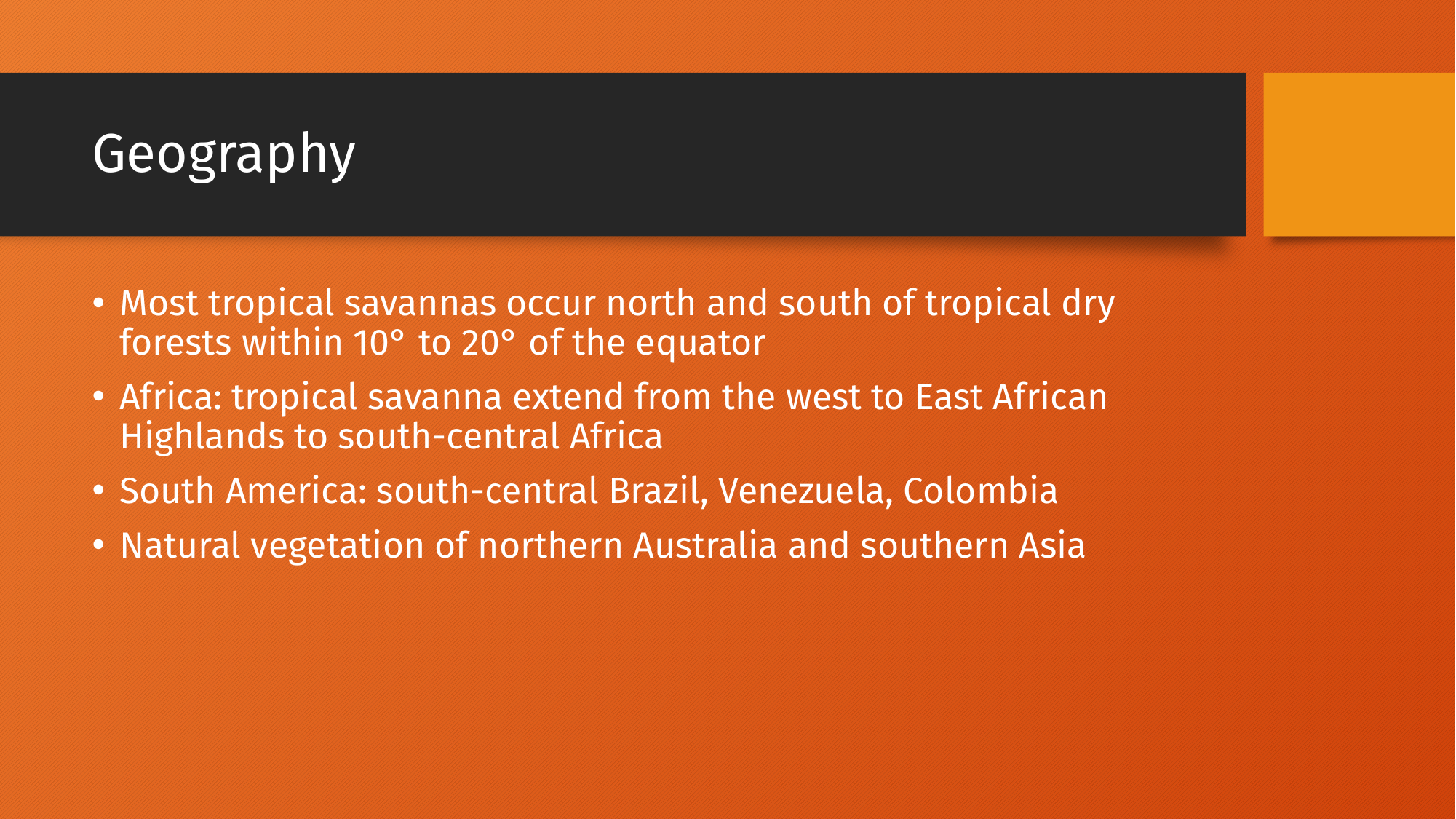

# Geography
Most tropical savannas occur north and south of tropical dry forests within 10° to 20° of the equator
Africa: tropical savanna extend from the west to East African Highlands to south-central Africa
South America: south-central Brazil, Venezuela, Colombia
Natural vegetation of northern Australia and southern Asia